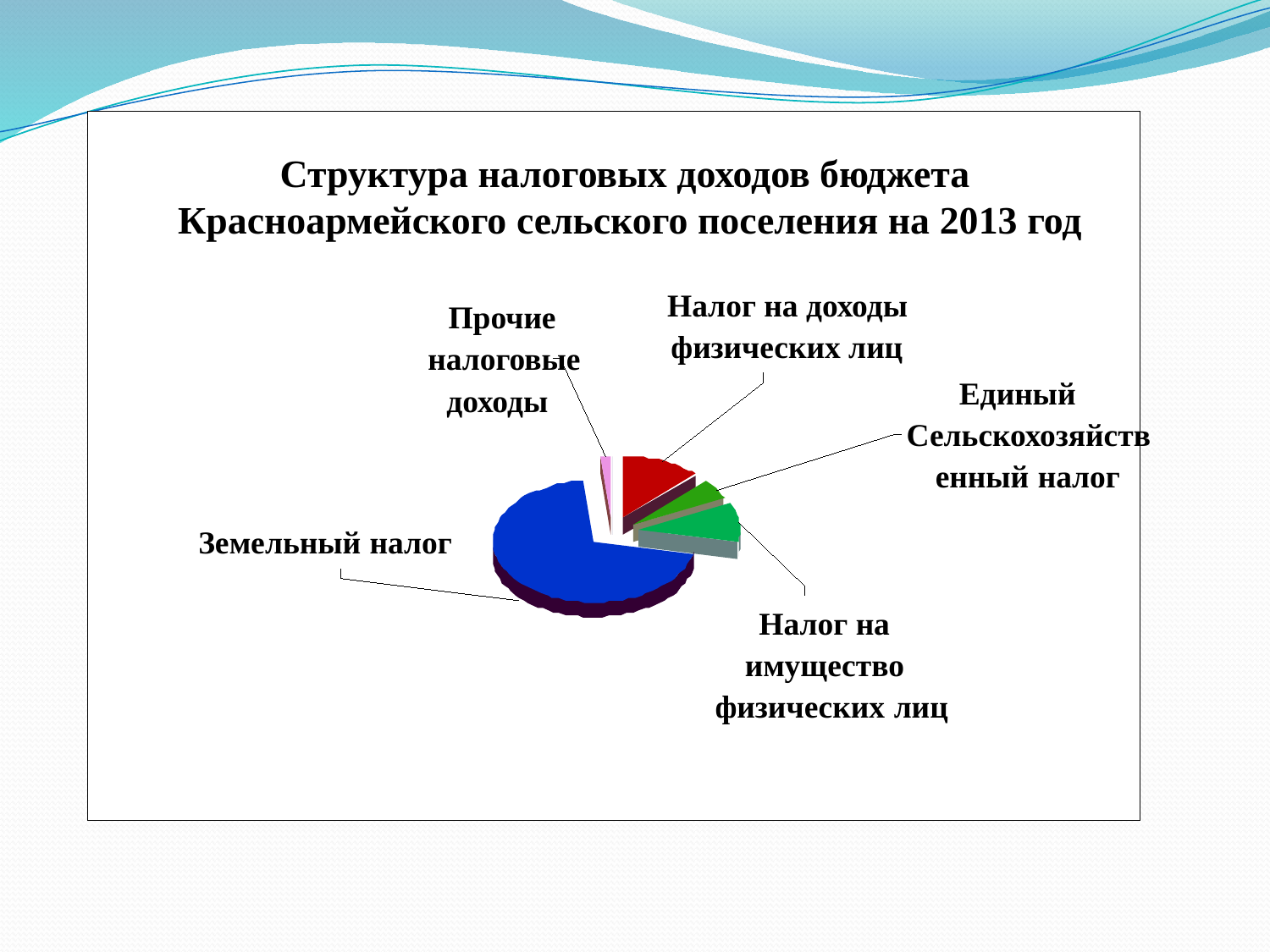

Структура налоговых доходов бюджета
Красноармейского сельского поселения на 2013 год

Налог на доходы
Прочие
физических лиц
налоговые

Единый
доходы
Сельскохозяйств

енный налог

Земельный налог

Налог на
имущество
физических лиц
#